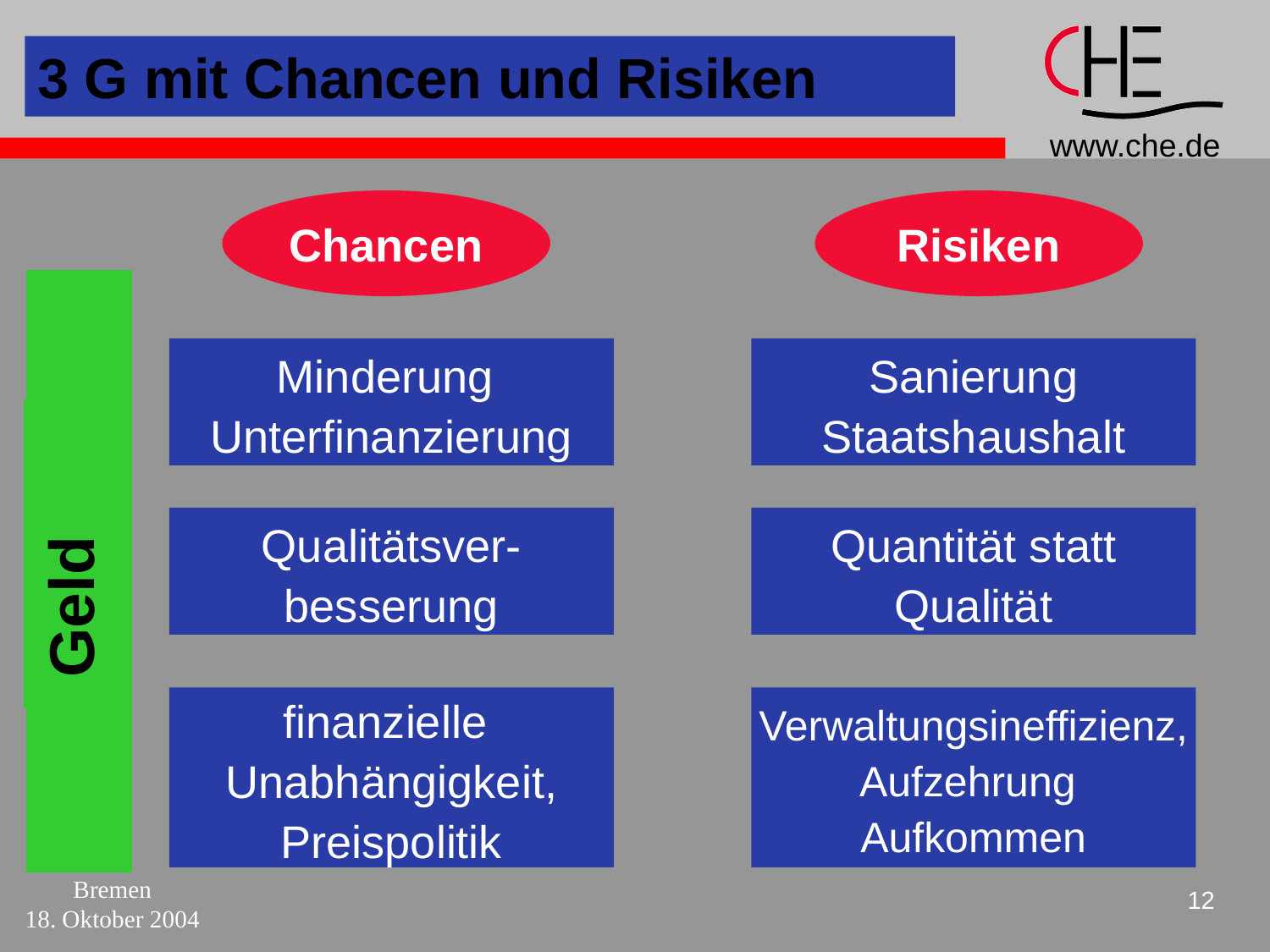

3 G mit Chancen und Risiken
Chancen
Risiken

Geld
Minderung
Unterfinanzierung
Sanierung
Staatshaushalt
Qualitätsver-
besserung
Quantität statt
Qualität
finanzielle
Unabhängigkeit,
Preispolitik
Verwaltungsineffizienz,
Aufzehrung
Aufkommen
Bremen
18. Oktober 2004
12